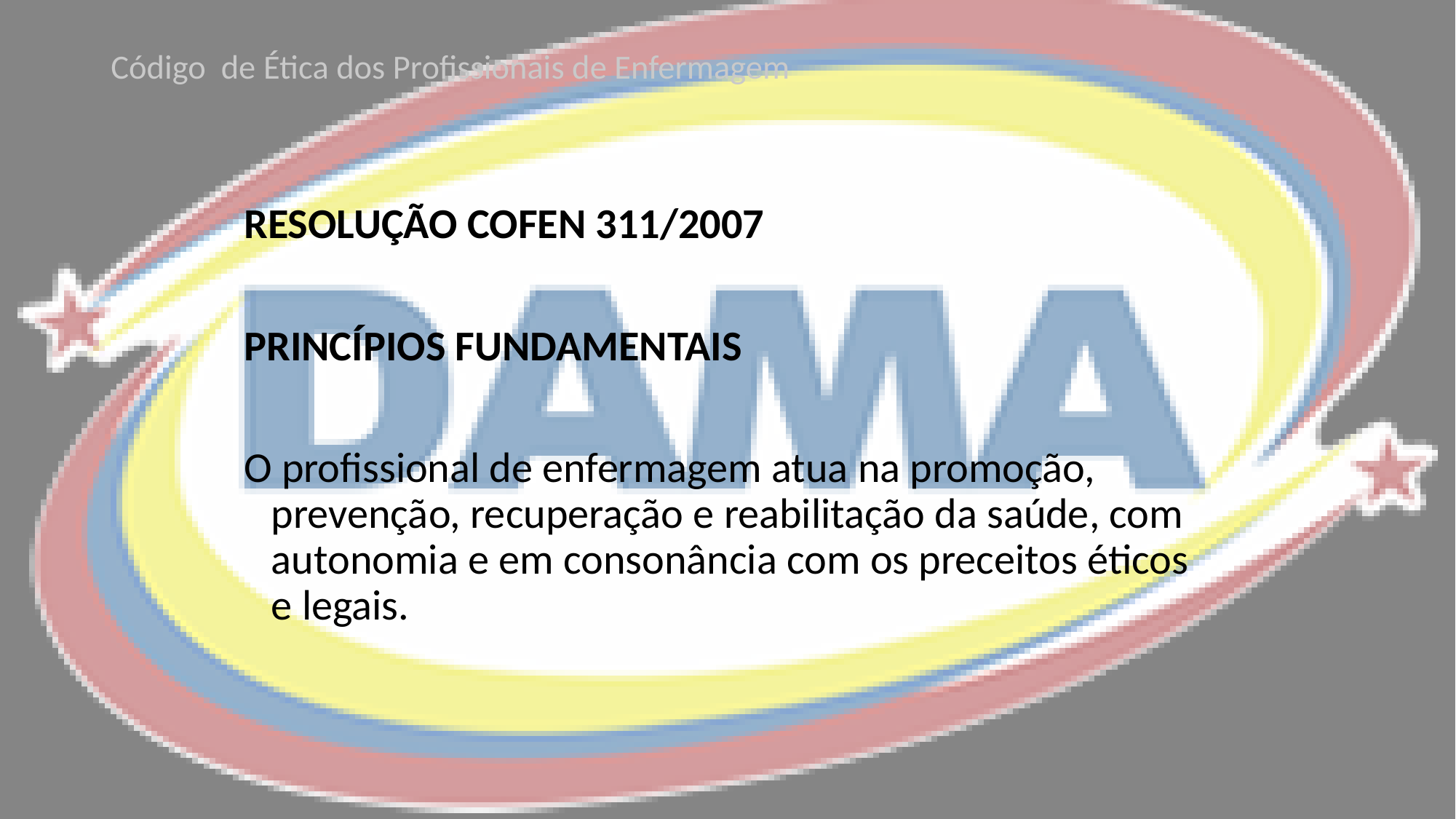

# Código  de Ética dos Profissionais de Enfermagem
RESOLUÇÃO COFEN 311/2007

PRINCÍPIOS FUNDAMENTAIS

O profissional de enfermagem atua na promoção, prevenção, recuperação e reabilitação da saúde, com autonomia e em consonância com os preceitos éticos e legais.